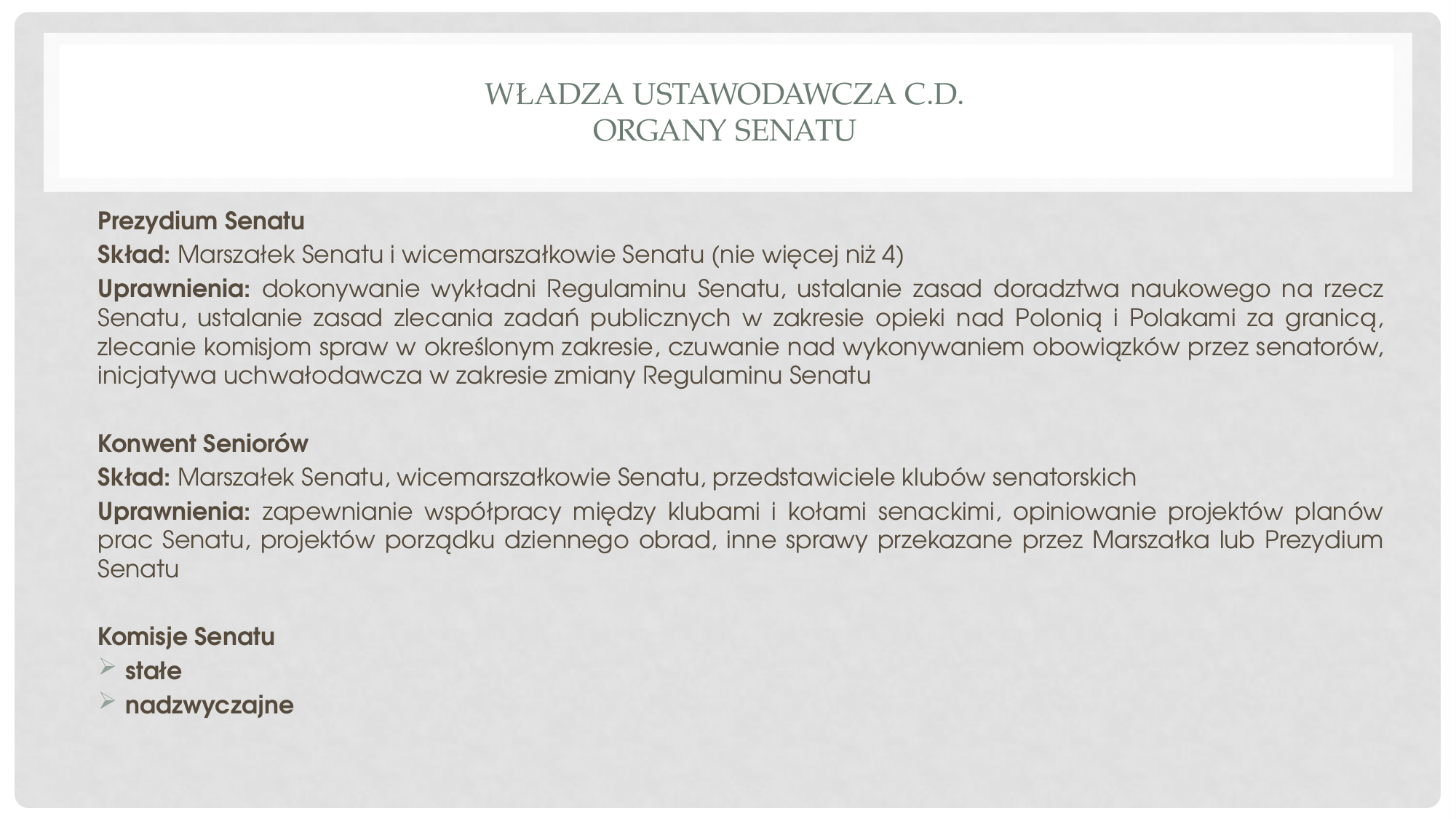

# Władza ustawodawcza c.d. Organy Senatu
Prezydium Senatu
Skład: Marszałek Senatu i wicemarszałkowie Senatu (nie więcej niż 4)
Uprawnienia: dokonywanie wykładni Regulaminu Senatu, ustalanie zasad doradztwa naukowego na rzecz Senatu, ustalanie zasad zlecania zadań publicznych w zakresie opieki nad Polonią i Polakami za granicą, zlecanie komisjom spraw w określonym zakresie, czuwanie nad wykonywaniem obowiązków przez senatorów, inicjatywa uchwałodawcza w zakresie zmiany Regulaminu Senatu

Konwent Seniorów
Skład: Marszałek Senatu, wicemarszałkowie Senatu, przedstawiciele klubów senatorskich
Uprawnienia: zapewnianie współpracy między klubami i kołami senackimi, opiniowanie projektów planów prac Senatu, projektów porządku dziennego obrad, inne sprawy przekazane przez Marszałka lub Prezydium Senatu

Komisje Senatu
stałe
nadzwyczajne